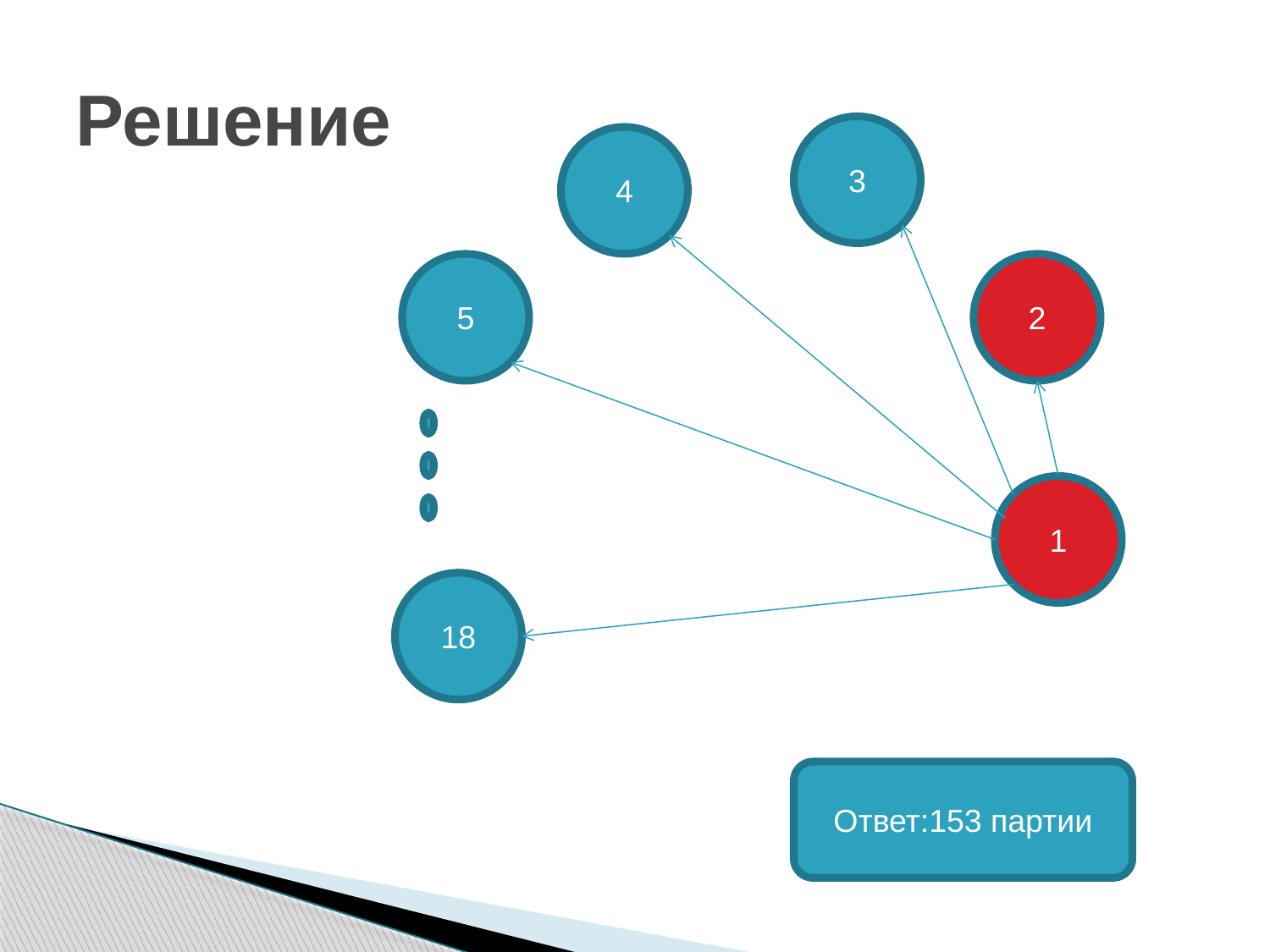

# Решение
3
4
5
2

1

18
Ответ:153 партии